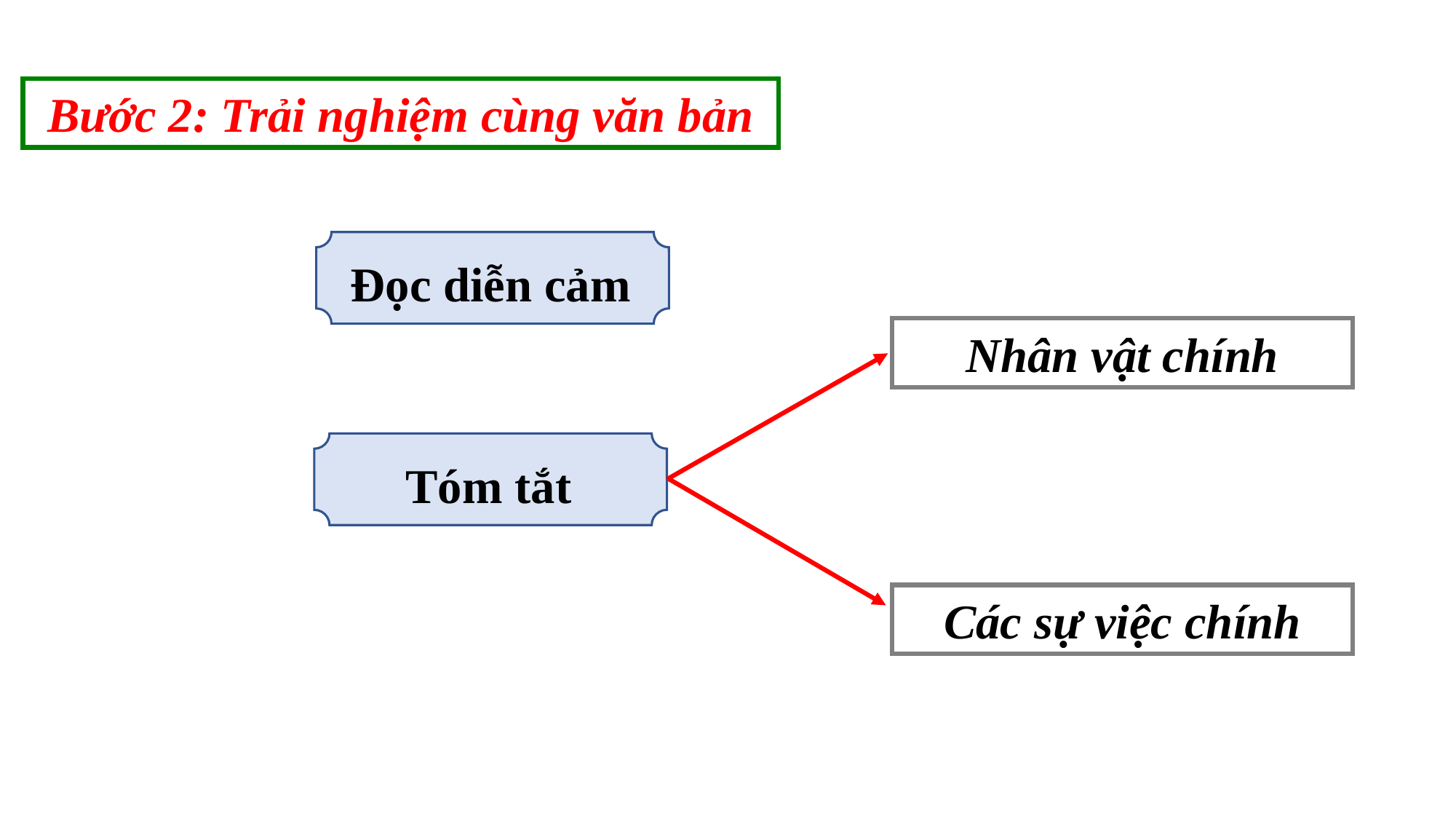

Bước 2: Trải nghiệm cùng văn bản
Đọc diễn cảm
Nhân vật chính
Tóm tắt
Các sự việc chính